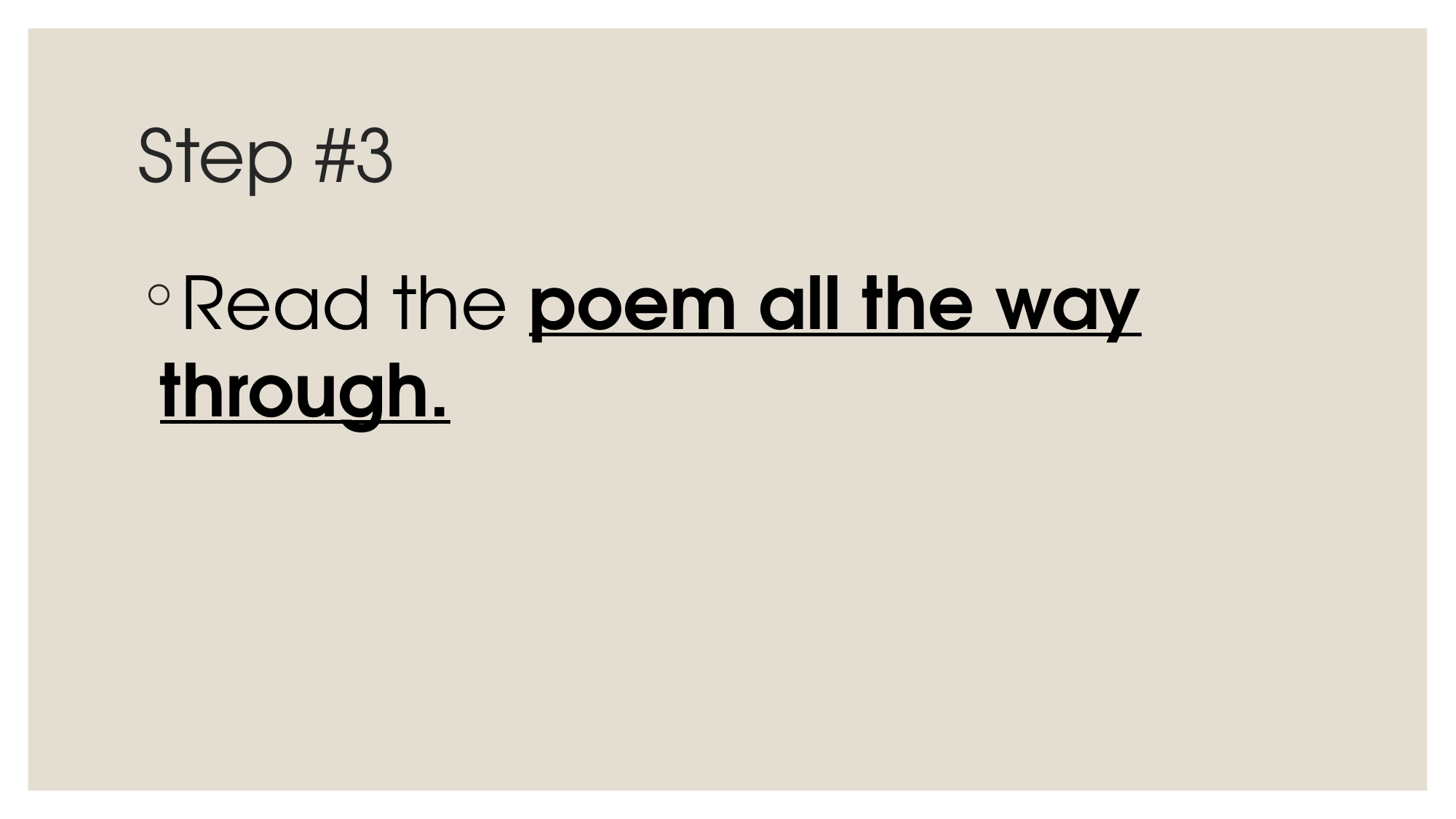

# Step #3
Read the poem all the way through.